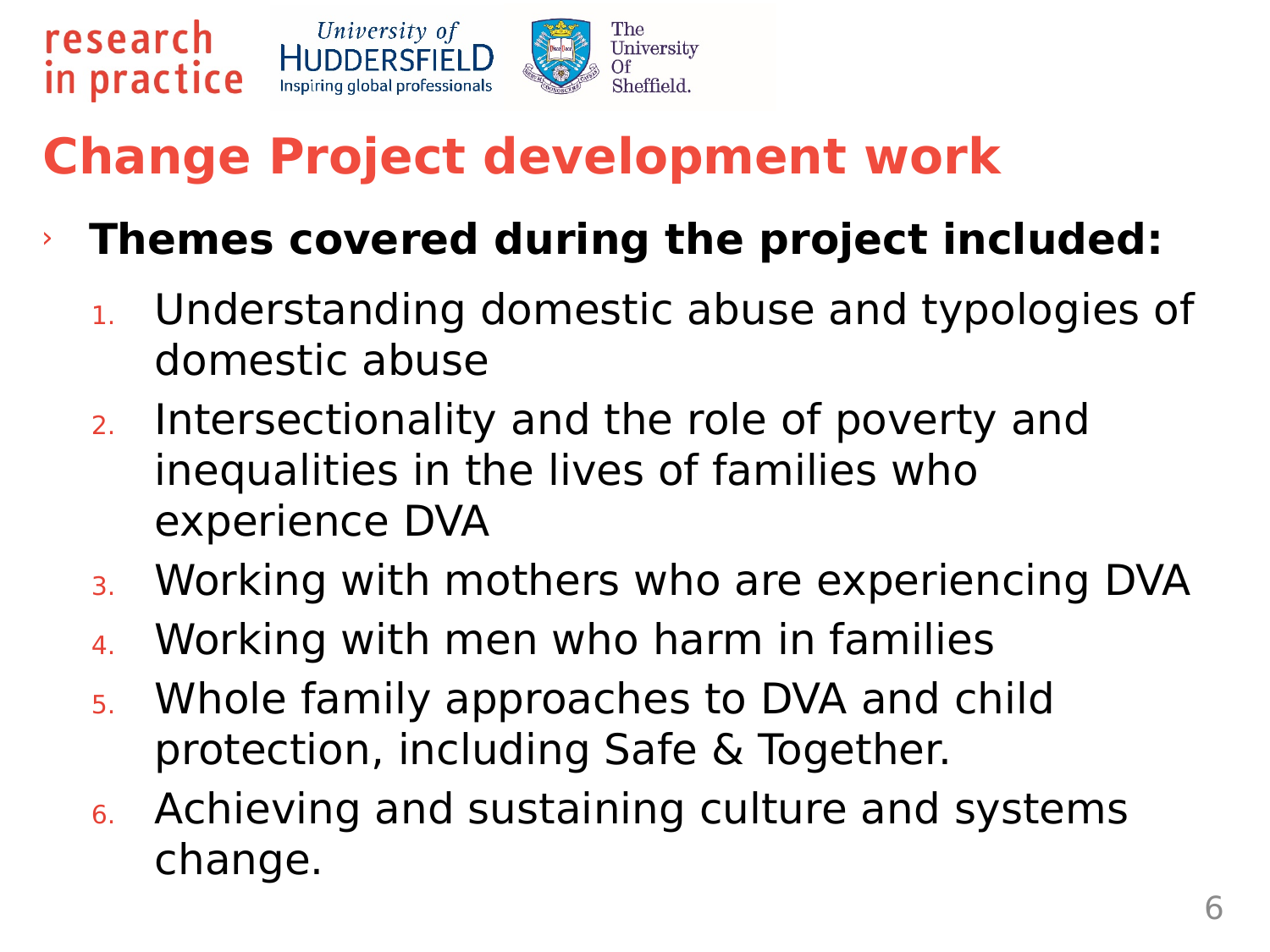

# Change Project development work
Themes covered during the project included:
Understanding domestic abuse and typologies of domestic abuse
Intersectionality and the role of poverty and inequalities in the lives of families who experience DVA
Working with mothers who are experiencing DVA
Working with men who harm in families
Whole family approaches to DVA and child protection, including Safe & Together.
Achieving and sustaining culture and systems change.

6